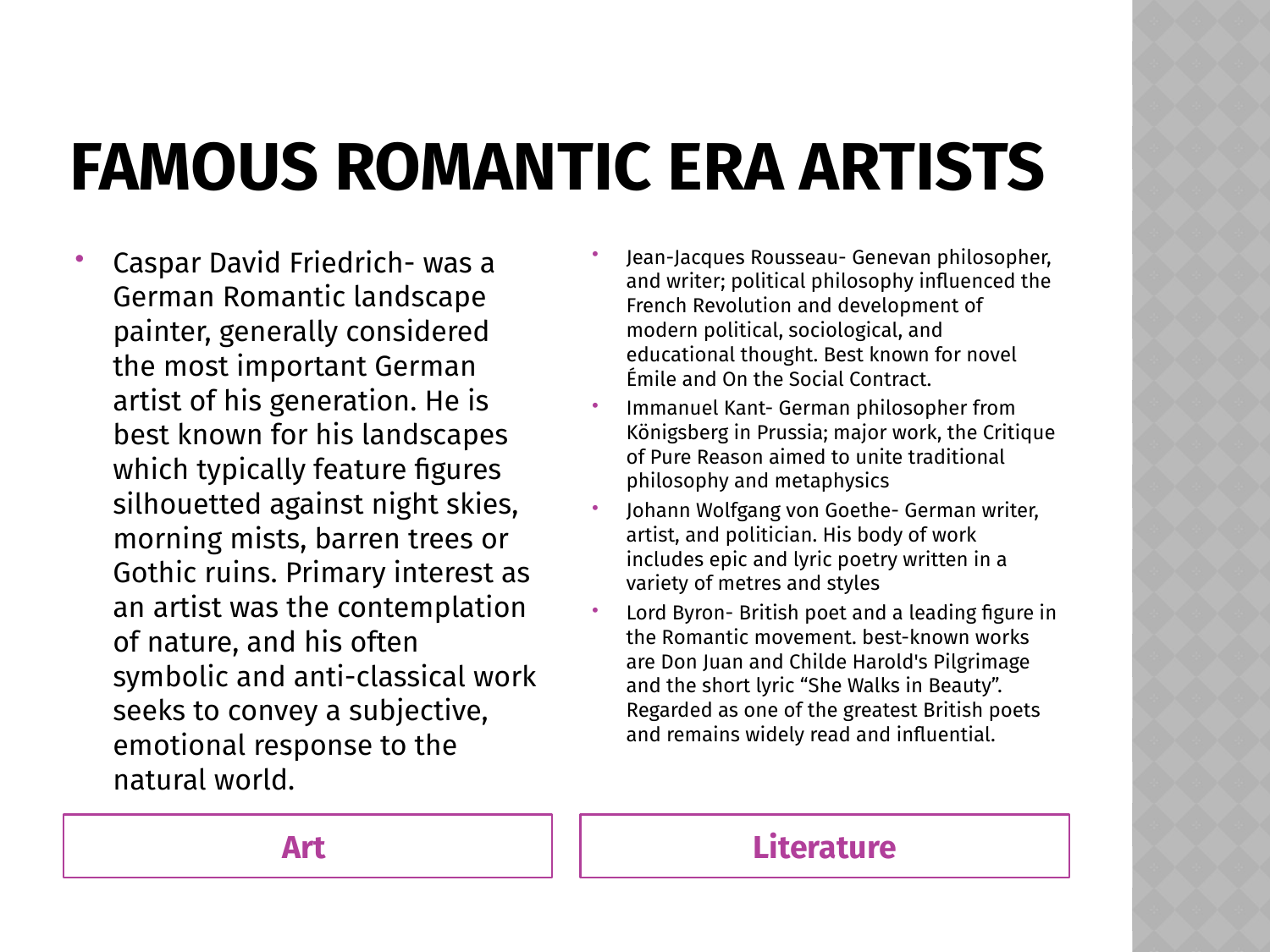

# Famous Romantic Era Artists
Caspar David Friedrich- was a German Romantic landscape painter, generally considered the most important German artist of his generation. He is best known for his landscapes which typically feature figures silhouetted against night skies, morning mists, barren trees or Gothic ruins. Primary interest as an artist was the contemplation of nature, and his often symbolic and anti-classical work seeks to convey a subjective, emotional response to the natural world.
Jean-Jacques Rousseau- Genevan philosopher, and writer; political philosophy influenced the French Revolution and development of modern political, sociological, and educational thought. Best known for novel Émile and On the Social Contract.
Immanuel Kant- German philosopher from Königsberg in Prussia; major work, the Critique of Pure Reason aimed to unite traditional philosophy and metaphysics
Johann Wolfgang von Goethe- German writer, artist, and politician. His body of work includes epic and lyric poetry written in a variety of metres and styles
Lord Byron- British poet and a leading figure in the Romantic movement. best-known works are Don Juan and Childe Harold's Pilgrimage and the short lyric “She Walks in Beauty”. Regarded as one of the greatest British poets and remains widely read and influential.
Art
Literature